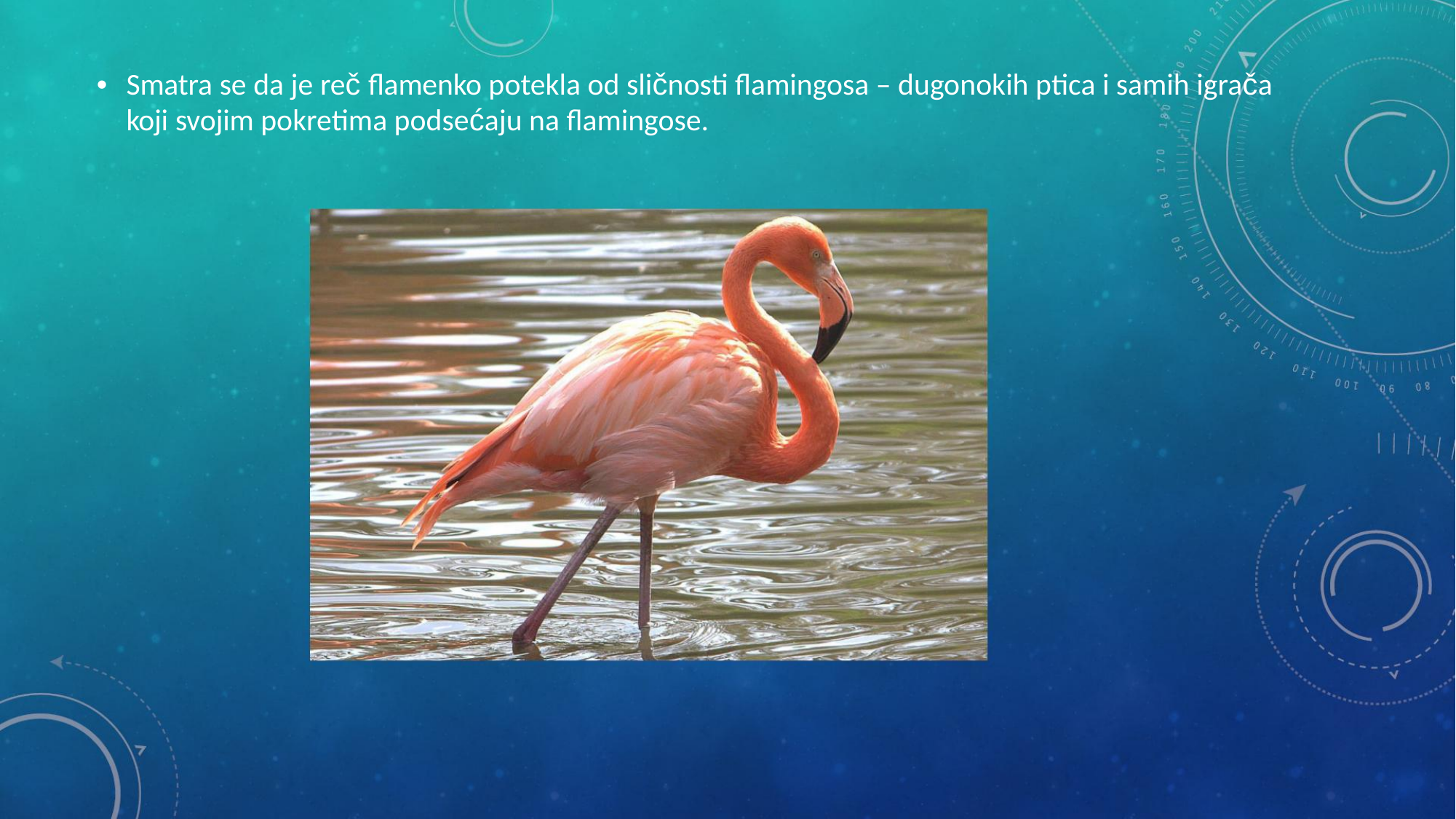

• Smatra se da je reč flamenko potekla od sličnosti flamingosa – dugonokih ptica i samih igrača
koji svojim pokretima podsećaju na flamingose.